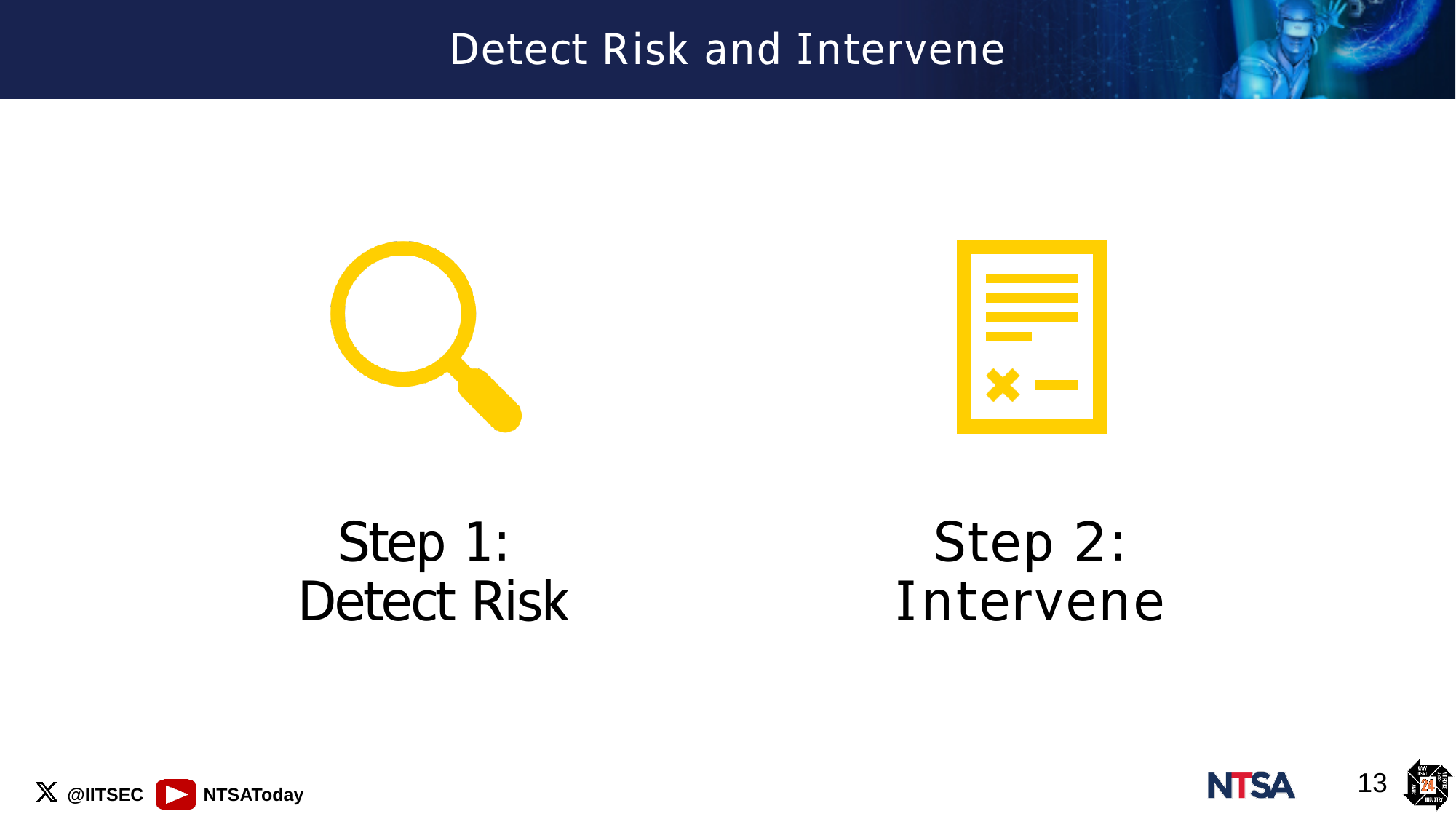

# Detect Risk and Intervene
Step 1:
 Detect Risk
Step 2:
Intervene
13